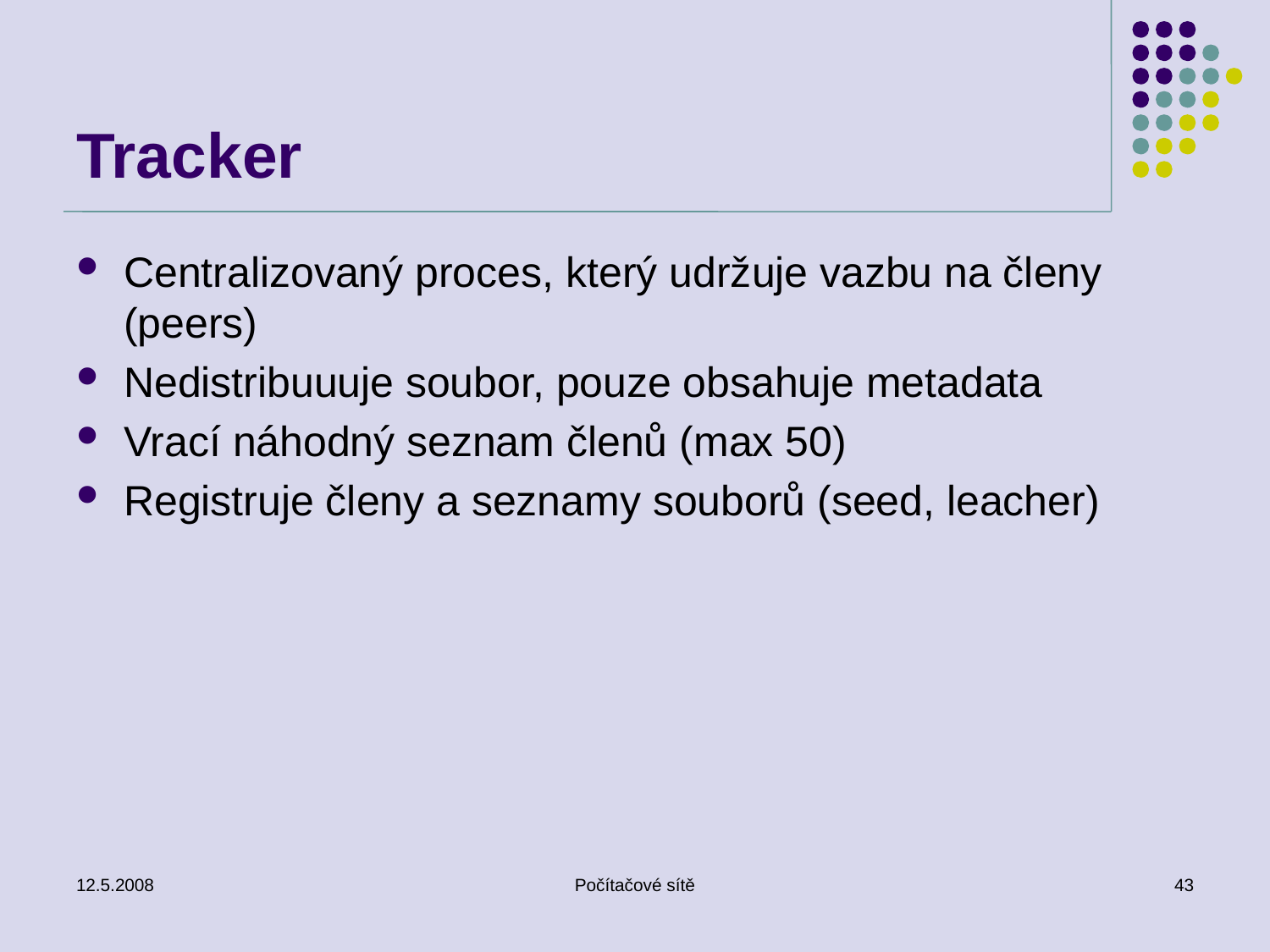

# Tracker
Centralizovaný proces, který udržuje vazbu na členy (peers)
Nedistribuuuje soubor, pouze obsahuje metadata
Vrací náhodný seznam členů (max 50)
Registruje členy a seznamy souborů (seed, leacher)
12.5.2008
Počítačové sítě
43